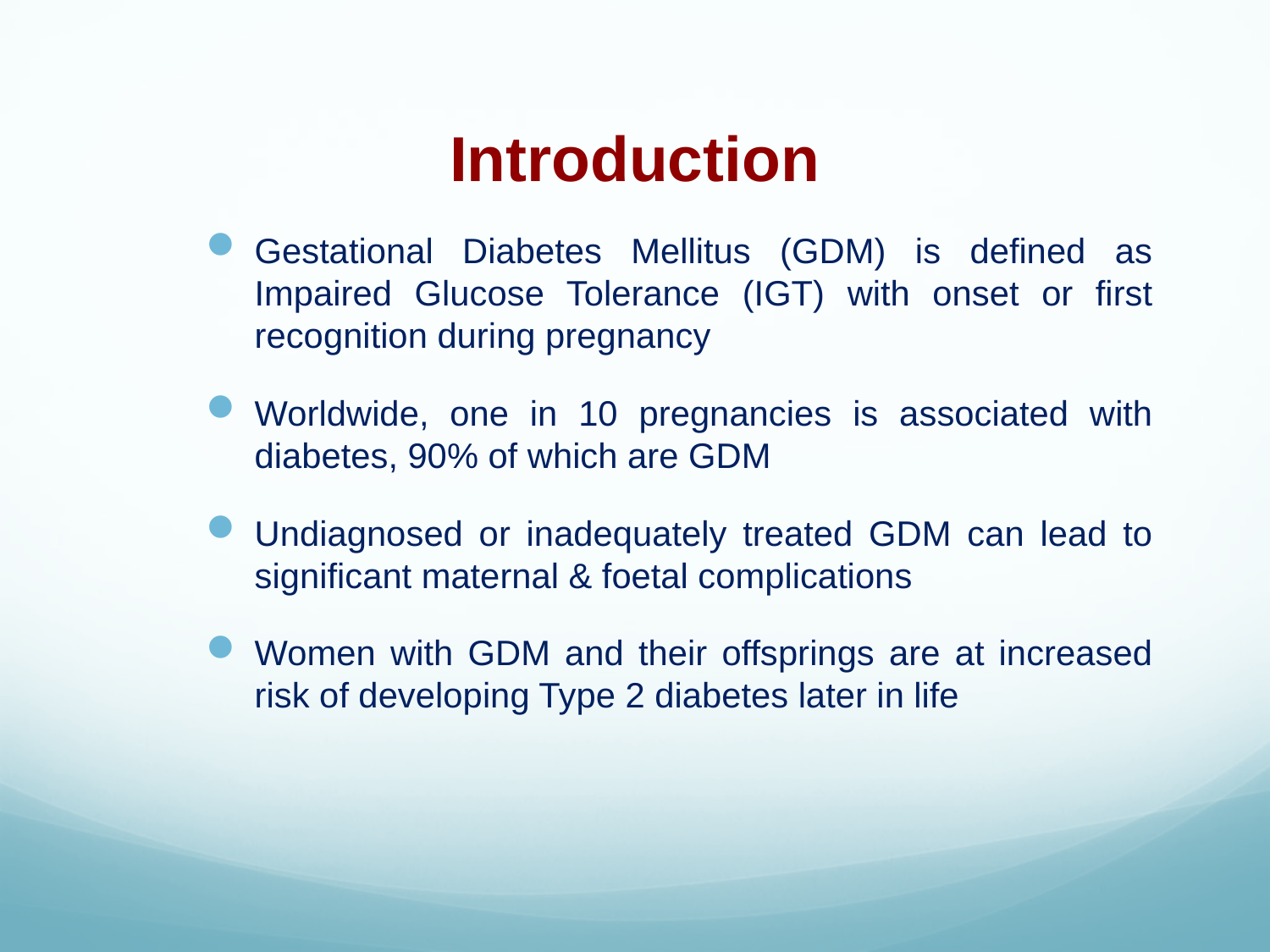

# Introduction
Gestational Diabetes Mellitus (GDM) is defined as Impaired Glucose Tolerance (IGT) with onset or first recognition during pregnancy
Worldwide, one in 10 pregnancies is associated with diabetes, 90% of which are GDM
Undiagnosed or inadequately treated GDM can lead to significant maternal & foetal complications
Women with GDM and their offsprings are at increased risk of developing Type 2 diabetes later in life